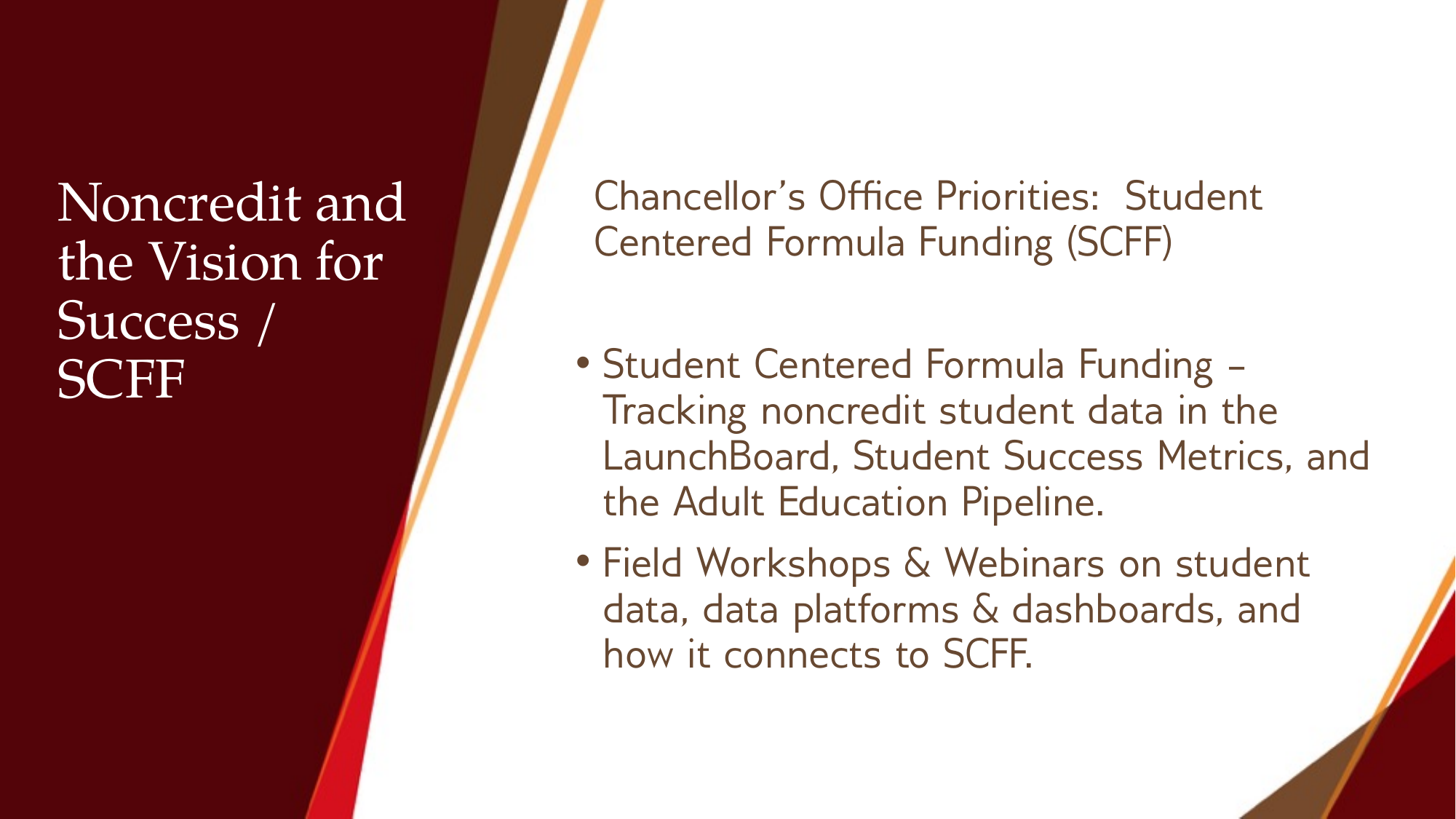

# Noncredit and the Vision for Success / SCFF
Chancellor’s Office Priorities:  Student Centered Formula Funding (SCFF)

Student Centered Formula Funding – Tracking noncredit student data in the LaunchBoard, Student Success Metrics, and the Adult Education Pipeline.
Field Workshops & Webinars on student data, data platforms & dashboards, and how it connects to SCFF.